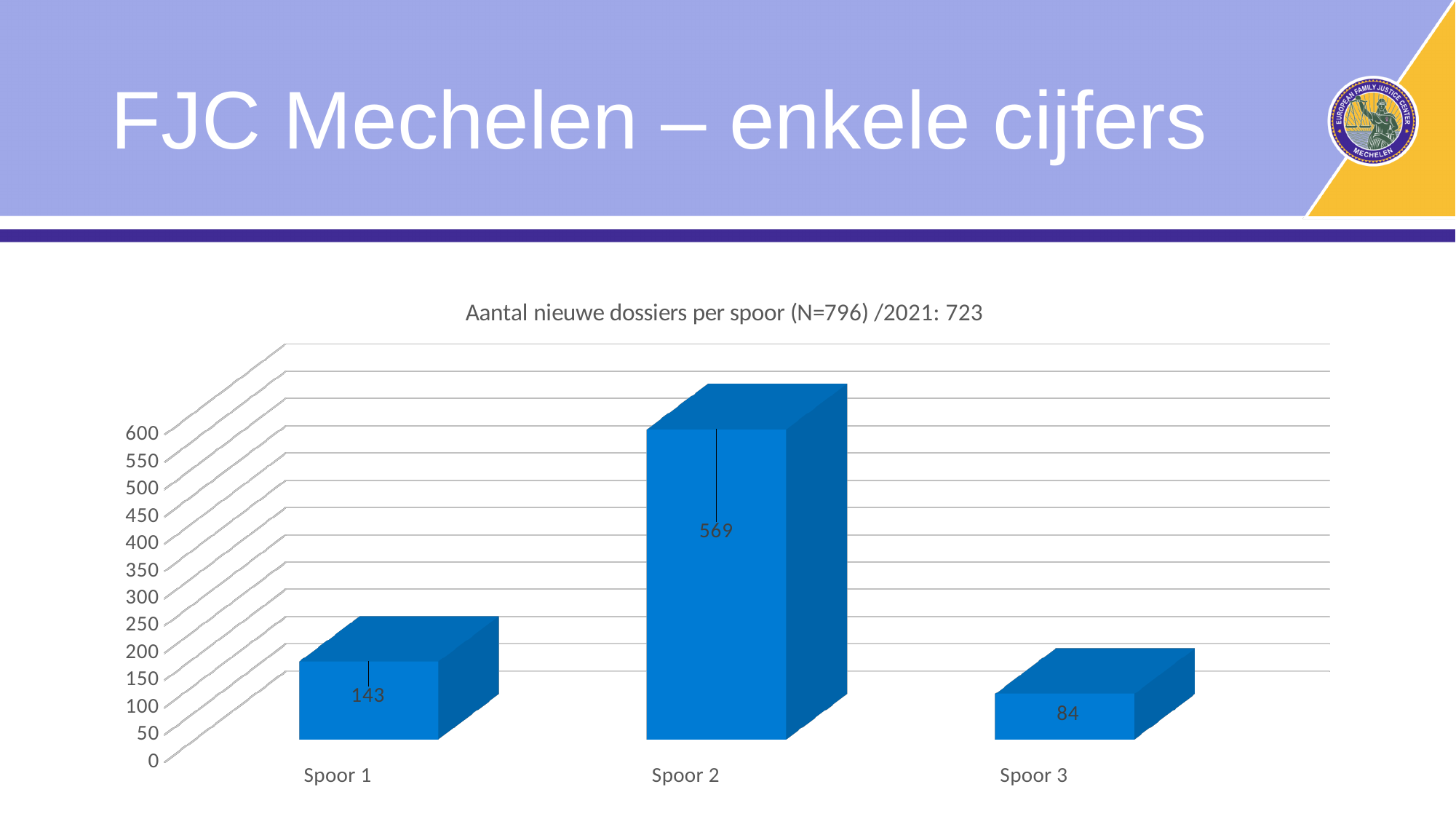

# FJC Mechelen – enkele cijfers

[unsupported chart]